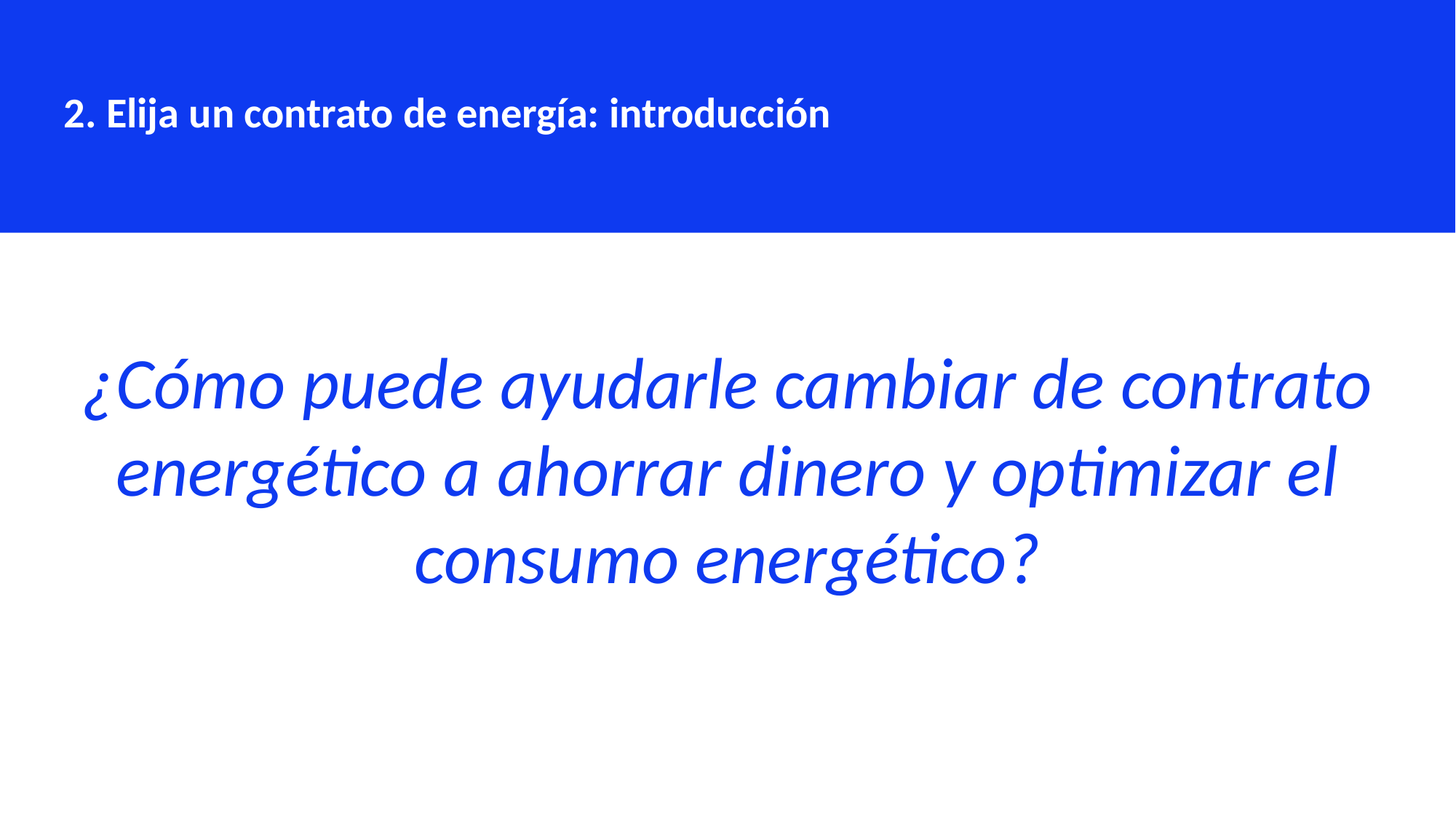

2. Elija un contrato de energía: introducción

¿Cómo puede ayudarle cambiar de contrato energético a ahorrar dinero y optimizar el consumo energético?